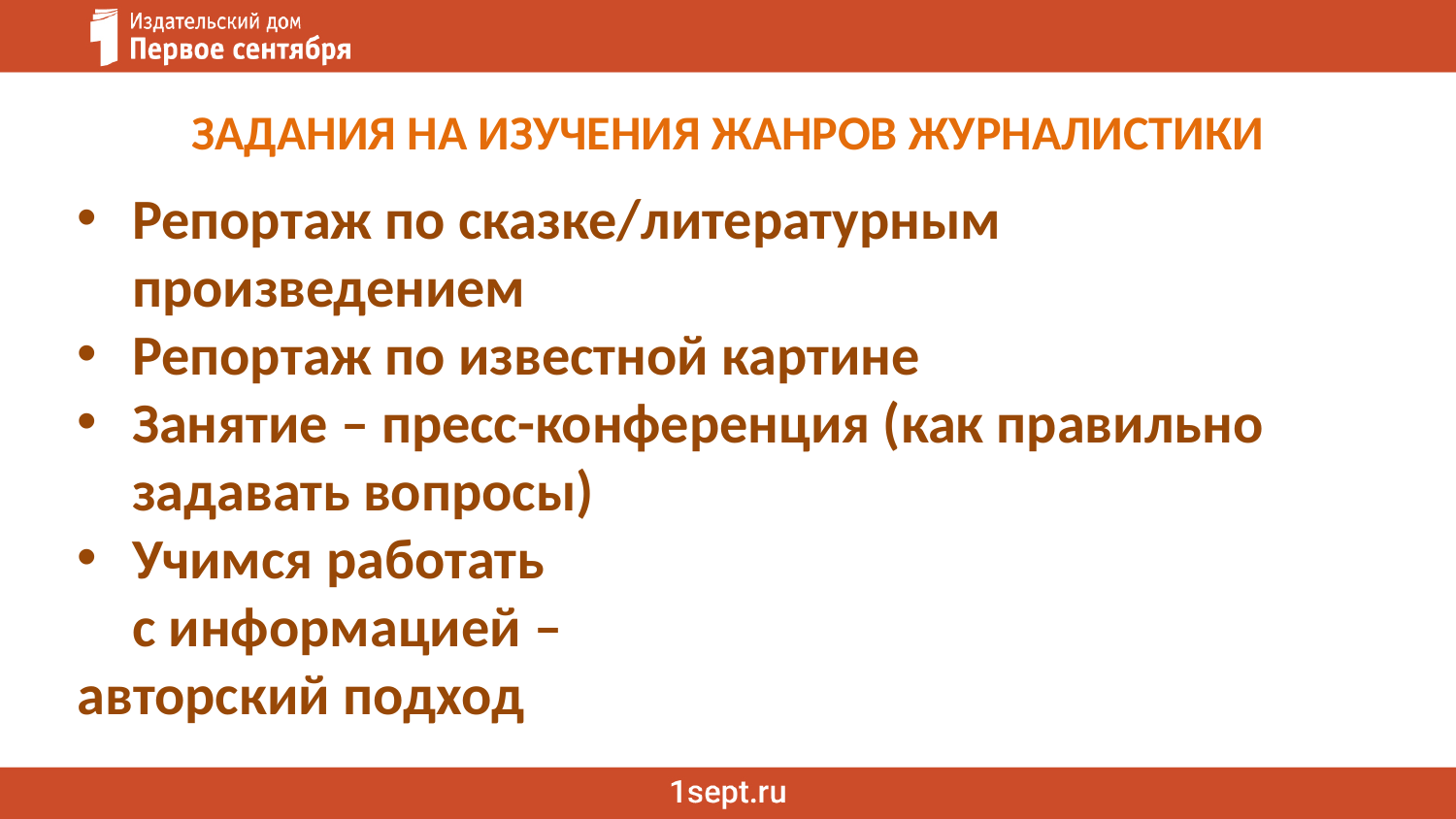

ЗАДАНИЯ НА ИЗУЧЕНИЯ ЖАНРОВ ЖУРНАЛИСТИКИ
Репортаж по сказке/литературным произведением
Репортаж по известной картине
Занятие – пресс-конференция (как правильно задавать вопросы)
Учимся работать
с информацией –
авторский подход